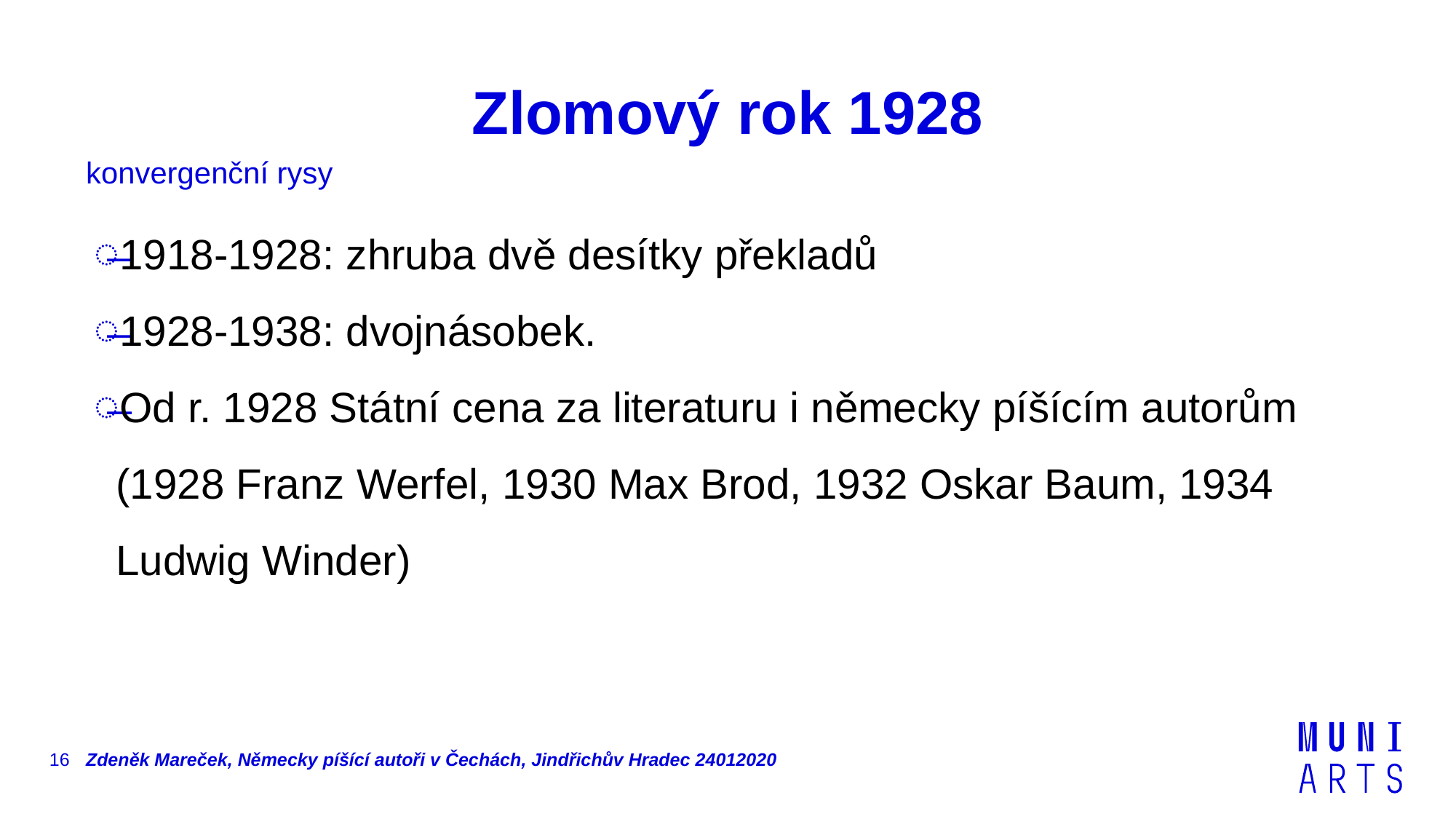

# Zlomový rok 1928
konvergenční rysy
1918-1928: zhruba dvě desítky překladů
1928-1938: dvojnásobek.
Od r. 1928 Státní cena za literaturu i německy píšícím autorům (1928 Franz Werfel, 1930 Max Brod, 1932 Oskar Baum, 1934 Ludwig Winder)
16
Zdeněk Mareček, Německy píšící autoři v Čechách, Jindřichův Hradec 24012020